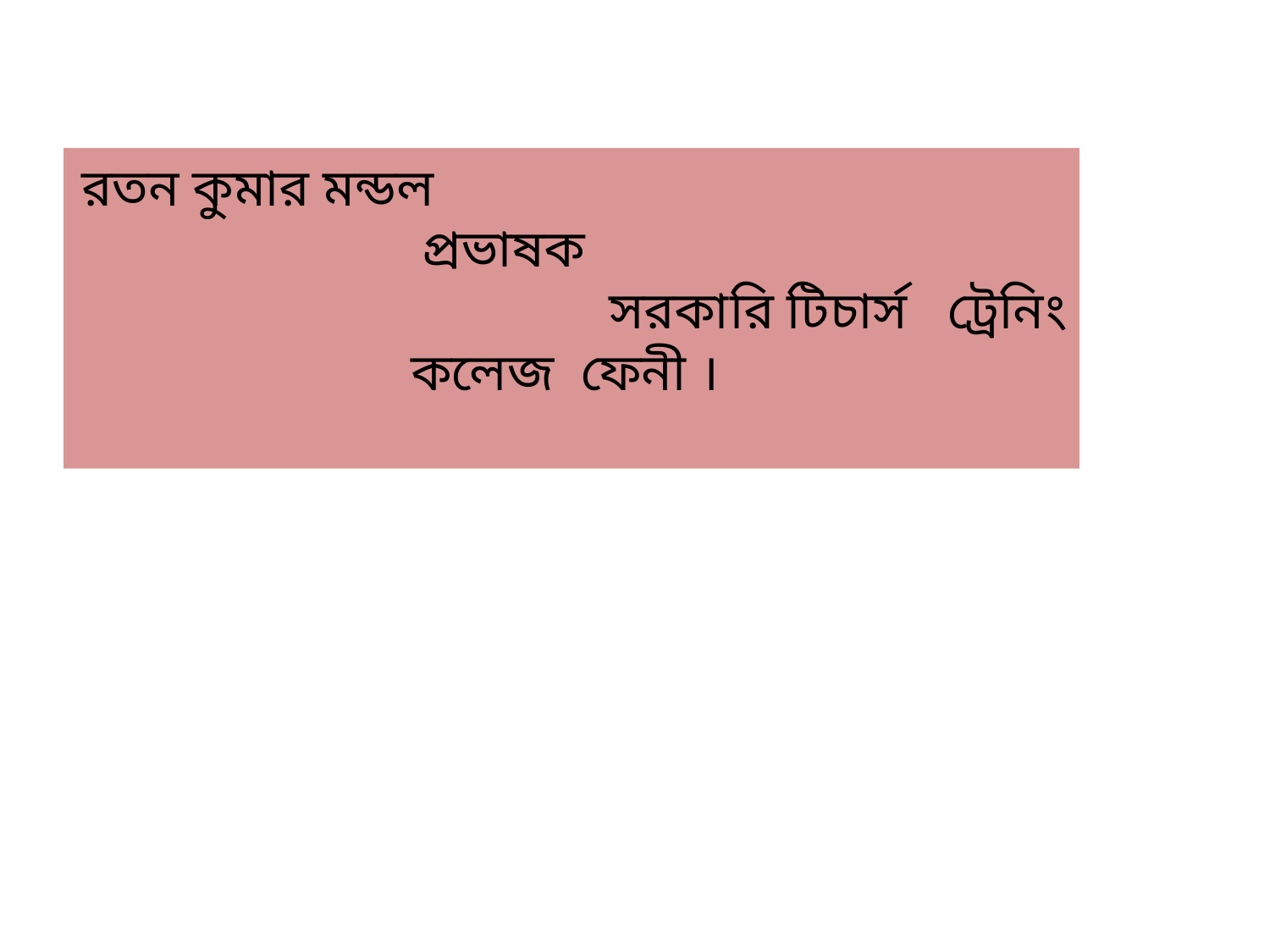

# রতন কুমার মন্ডল                                                                          প্রভাষক                                                                             সরকারি টিচার্স   ট্রেনিং কলেজ  ফেনী ।